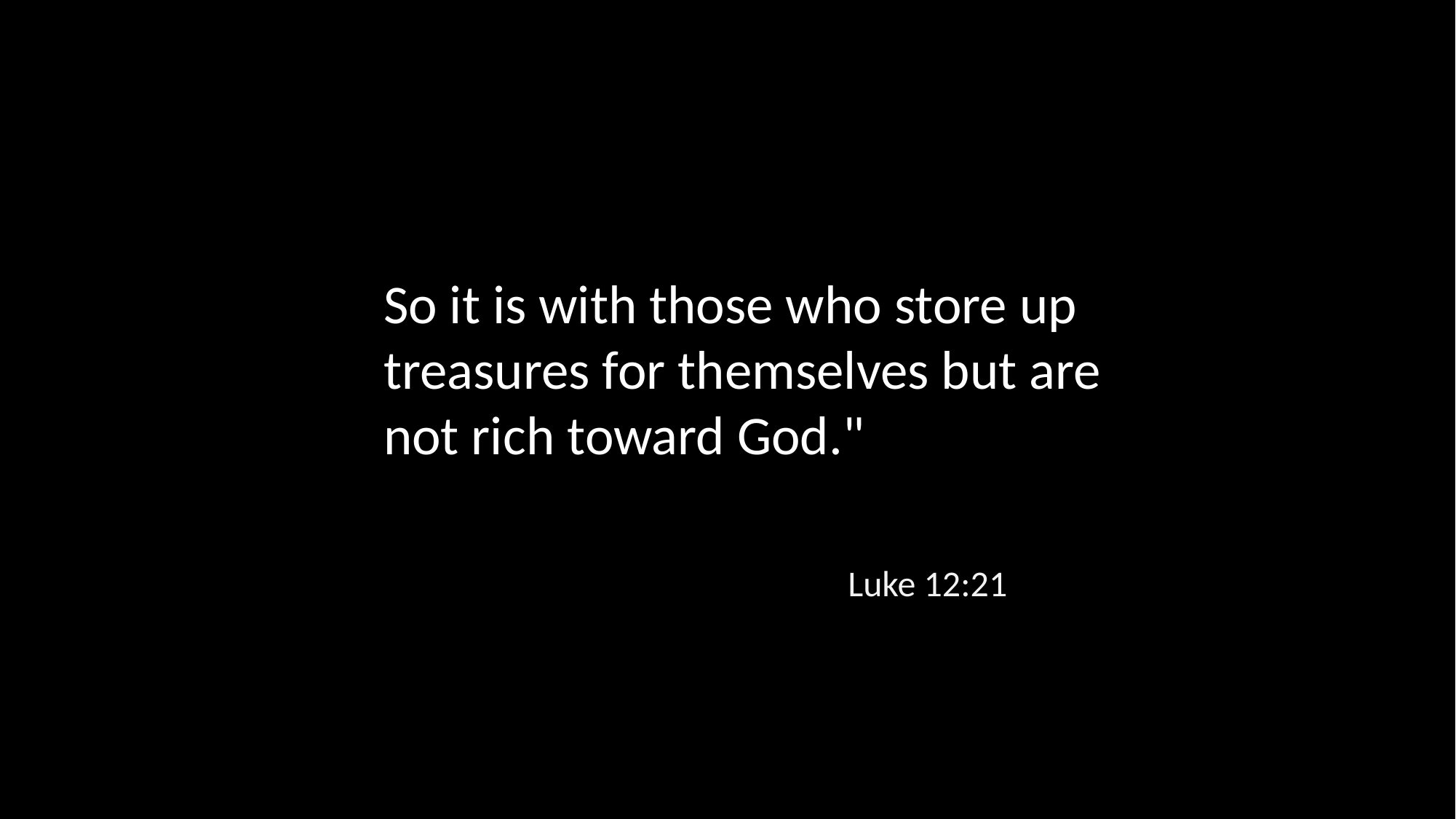

So it is with those who store up treasures for themselves but are not rich toward God."
Luke 12:21